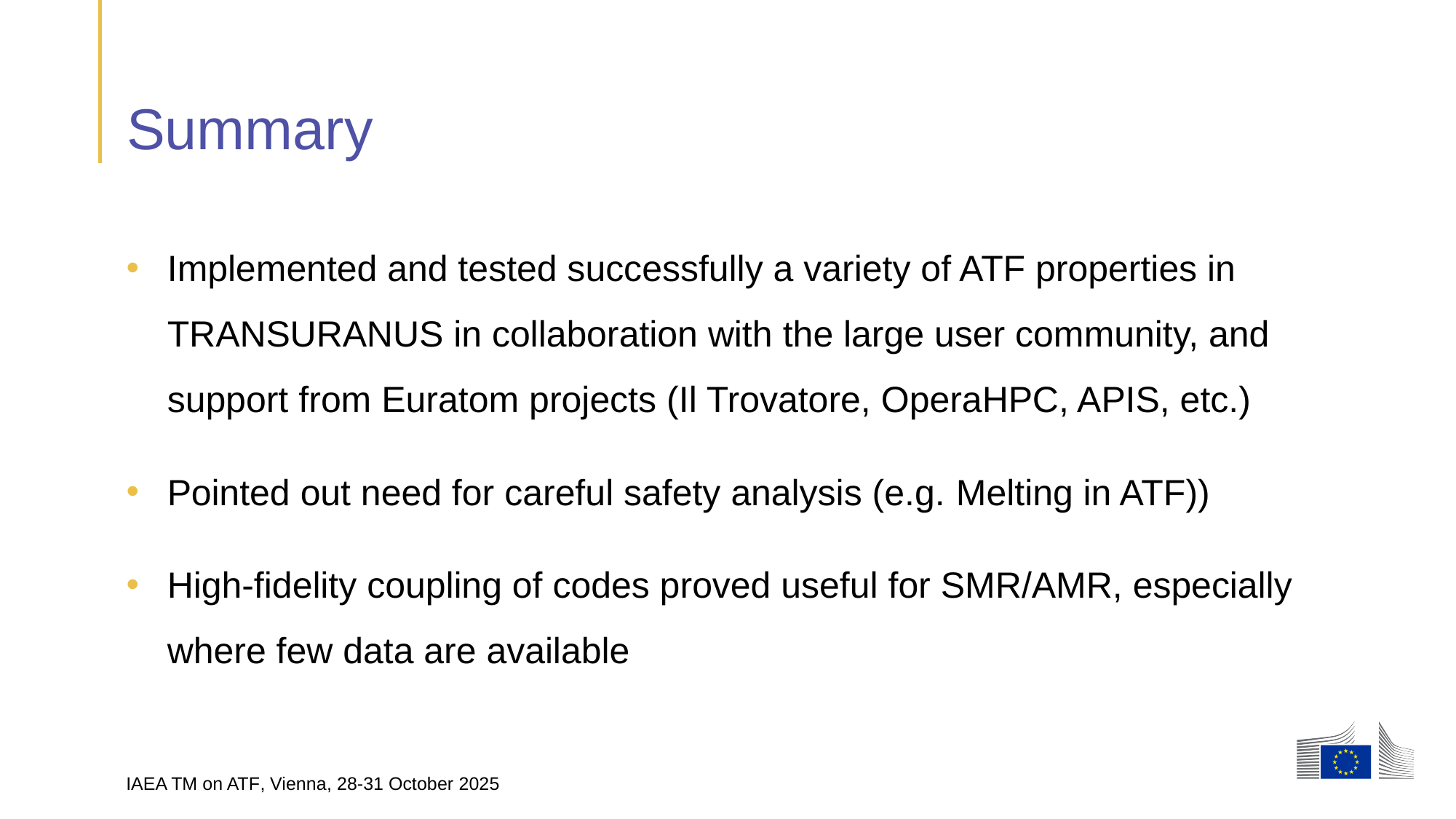

# Summary
Implemented and tested successfully a variety of ATF properties in TRANSURANUS in collaboration with the large user community, and support from Euratom projects (Il Trovatore, OperaHPC, APIS, etc.)
Pointed out need for careful safety analysis (e.g. Melting in ATF))
High-fidelity coupling of codes proved useful for SMR/AMR, especially where few data are available